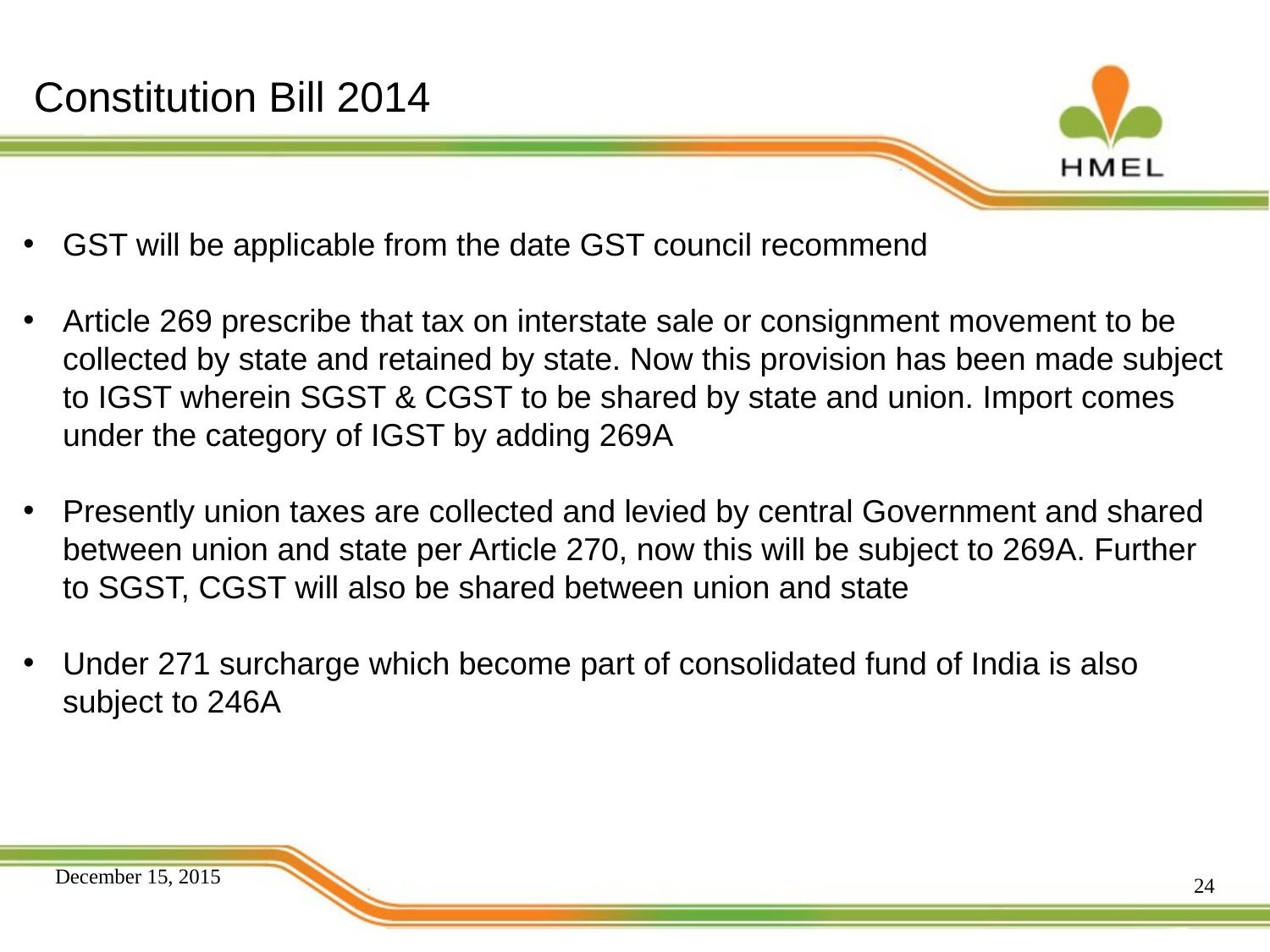

# Constitution Bill 2014

GST will be applicable from the date GST council recommend

Article 269 prescribe that tax on interstate sale or consignment movement to be collected by state and retained by state. Now this provision has been made subject to IGST wherein SGST & CGST to be shared by state and union. Import comes under the category of IGST by adding 269A

Presently union taxes are collected and levied by central Government and shared between union and state per Article 270, now this will be subject to 269A. Further to SGST, CGST will also be shared between union and state

Under 271 surcharge which become part of consolidated fund of India is also subject to 246A

24
December 15, 2015